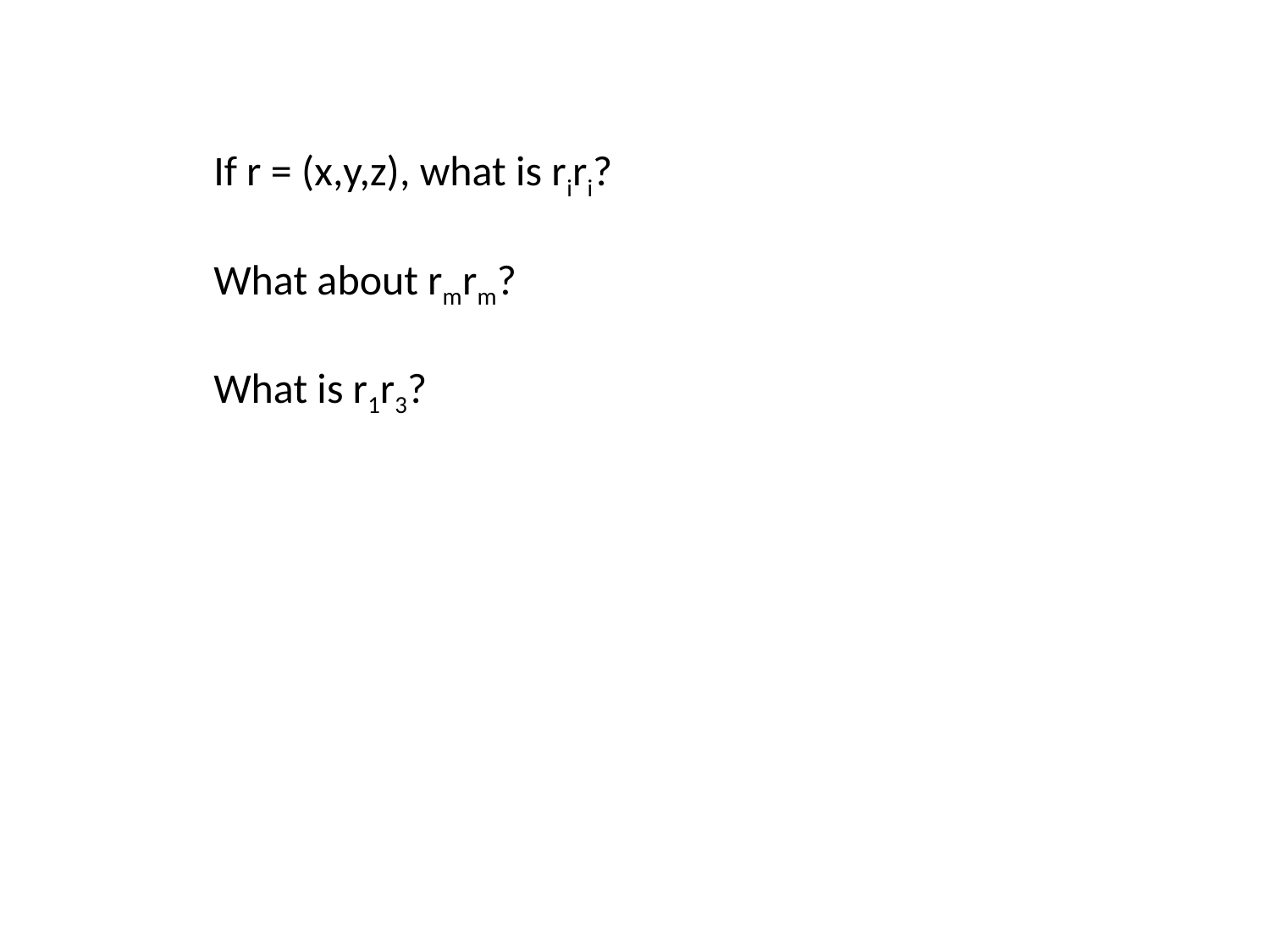

If r = (x,y,z), what is riri?

What about rmrm?

What is r1r3?